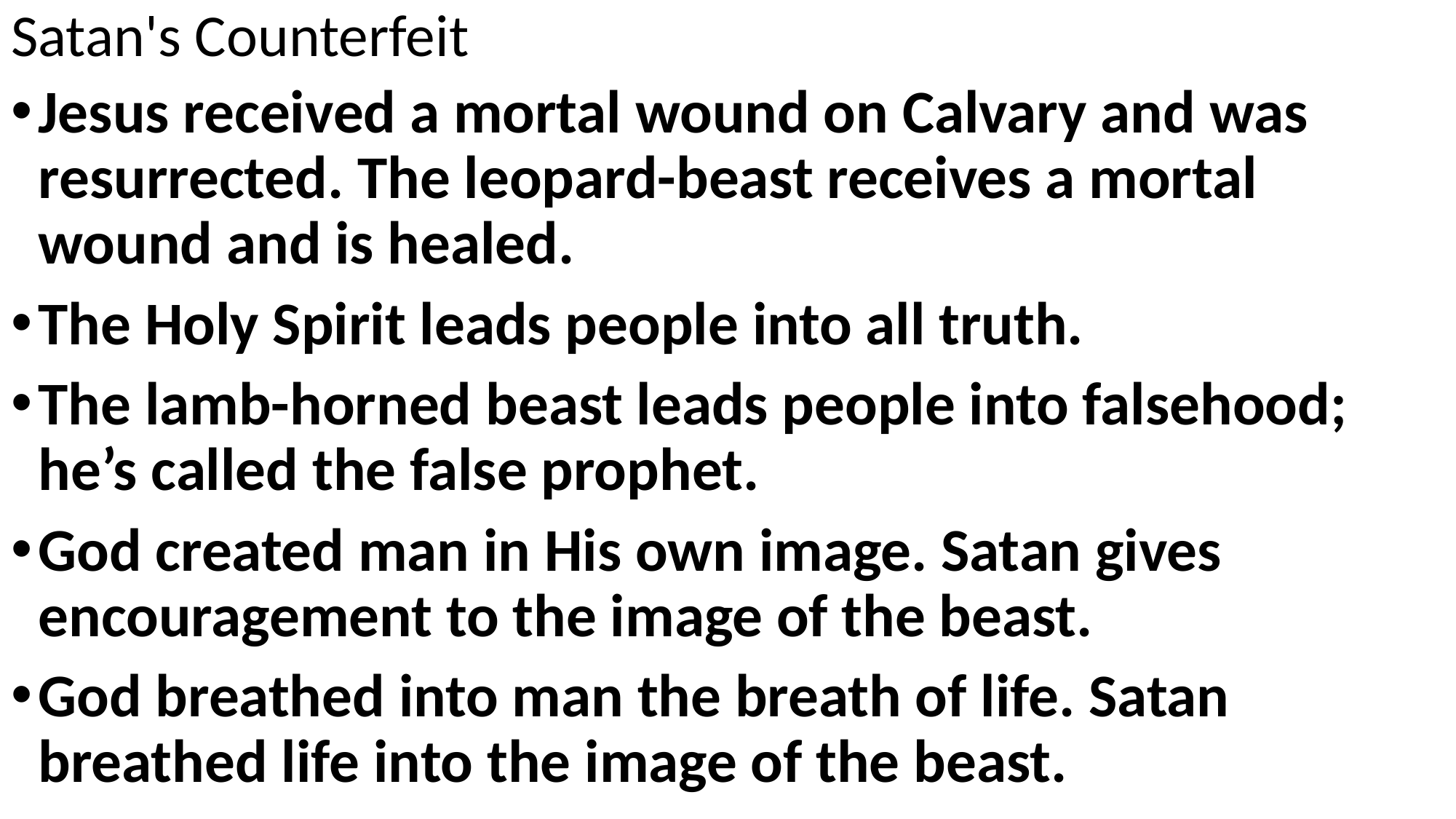

# Satan's Counterfeit
Jesus received a mortal wound on Calvary and was resurrected. The leopard-beast receives a mortal wound and is healed.
The Holy Spirit leads people into all truth.
The lamb-horned beast leads people into falsehood; he’s called the false prophet.
God created man in His own image. Satan gives encouragement to the image of the beast.
God breathed into man the breath of life. Satan breathed life into the image of the beast.